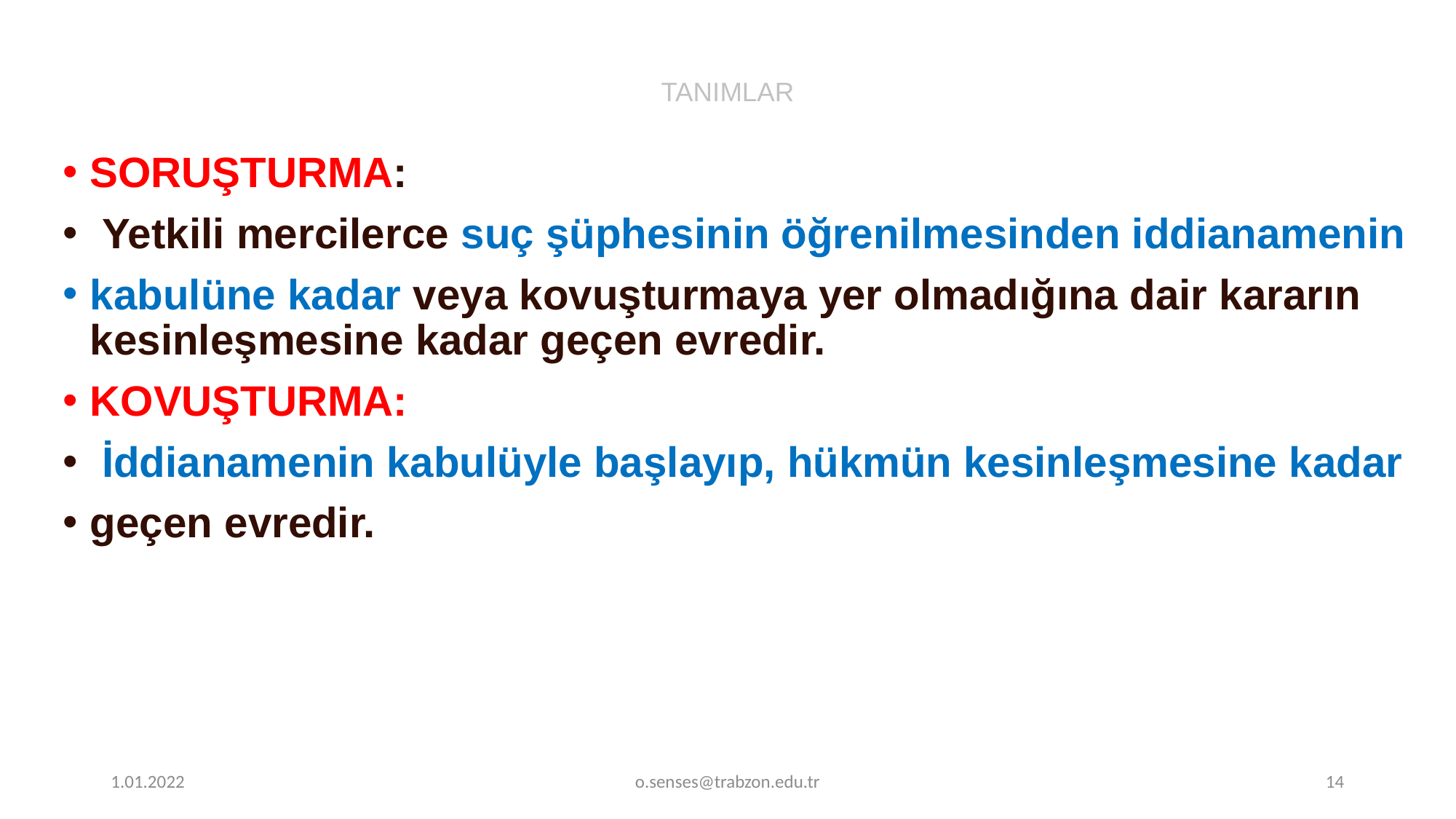

# TANIMLAR
SORUŞTURMA:
 Yetkili mercilerce suç şüphesinin öğrenilmesinden iddianamenin
kabulüne kadar veya kovuşturmaya yer olmadığına dair kararın kesinleşmesine kadar geçen evredir.
KOVUŞTURMA:
 İddianamenin kabulüyle başlayıp, hükmün kesinleşmesine kadar
geçen evredir.
1.01.2022
o.senses@trabzon.edu.tr
14